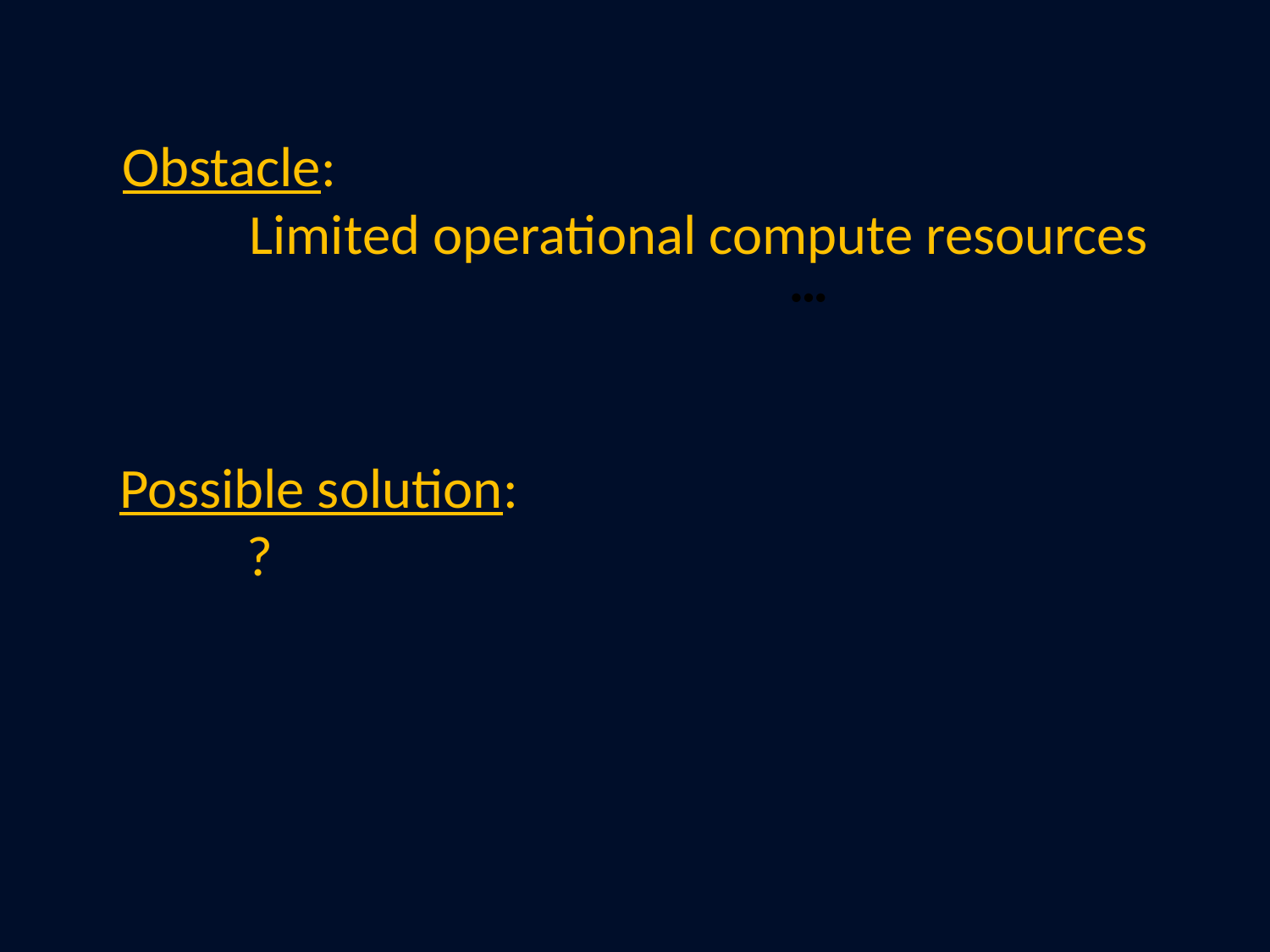

Obstacle:
	Limited operational compute resources

•••
Possible solution:
	?